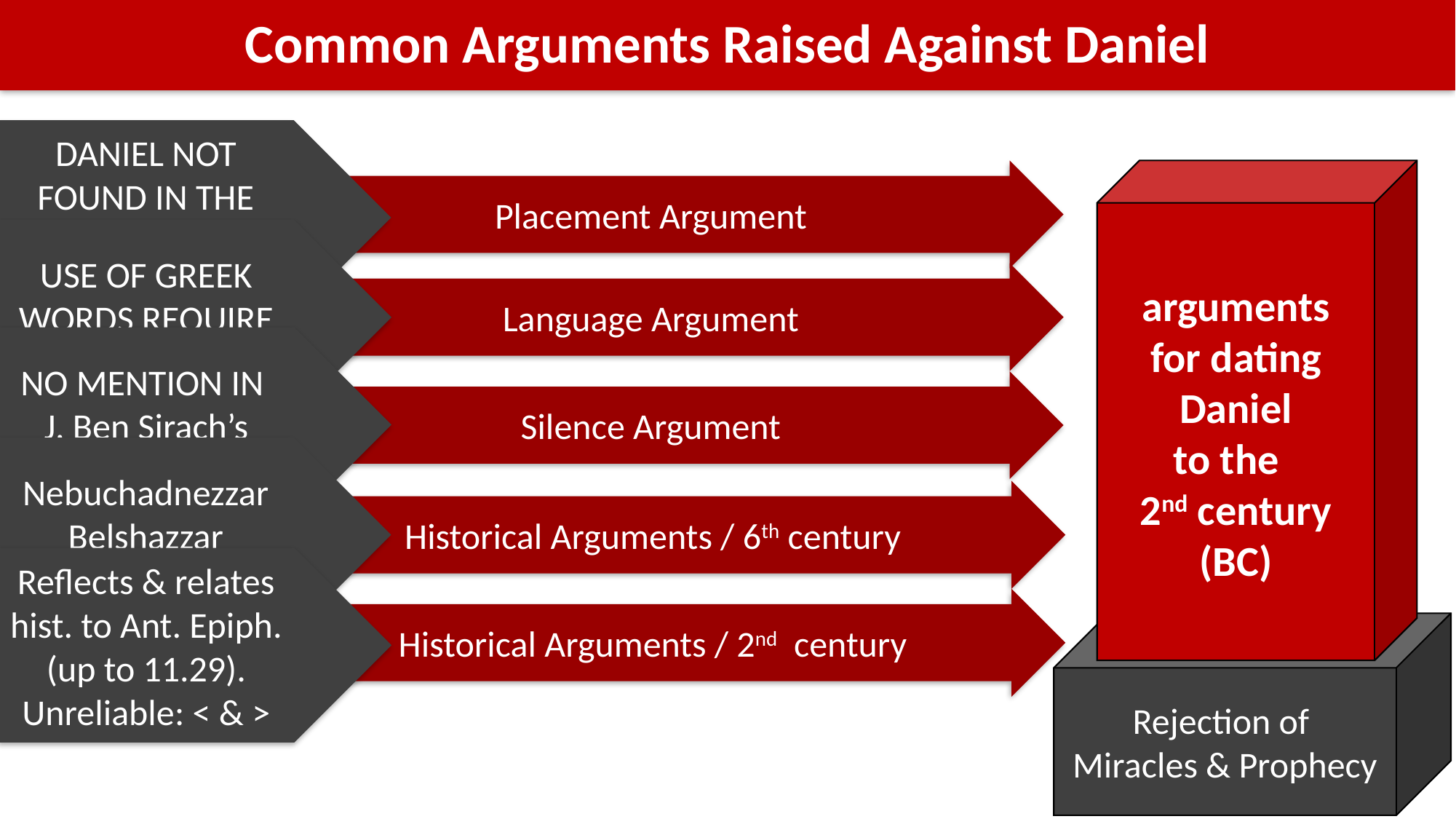

# Common Arguments Raised Against Daniel
DANIEL NOT FOUND IN THE PROPHETS
(closed by 200)
Placement Argument
arguments
for dating
Daniel
to the
2nd century (BC)
USE OF GREEK WORDS REQUIRE LATER DATE
Language Argument
NO MENTION IN  J. Ben Sirach’s
LIST : 200-175 BC
Silence Argument
Nebuchadnezzar
Belshazzar
Darius
Historical Arguments / 6th century
Reflects & relates hist. to Ant. Epiph.
(up to 11.29).
Unreliable: < & >
Historical Arguments / 2nd  century
Rejection of
Miracles & Prophecy